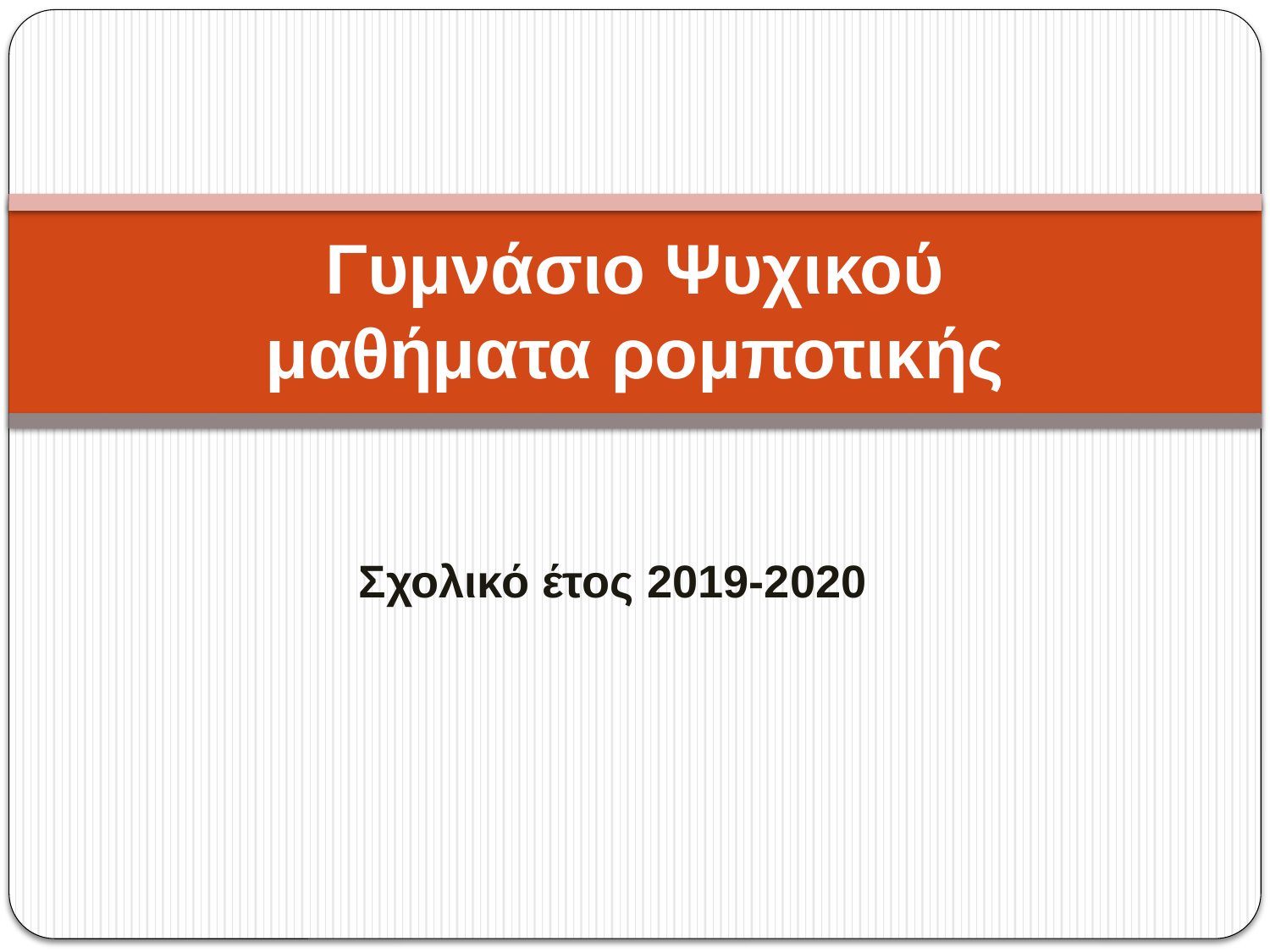

# Γυμνάσιο Ψυχικού μαθήματα ρομποτικής
Σχολικό έτος 2019-2020